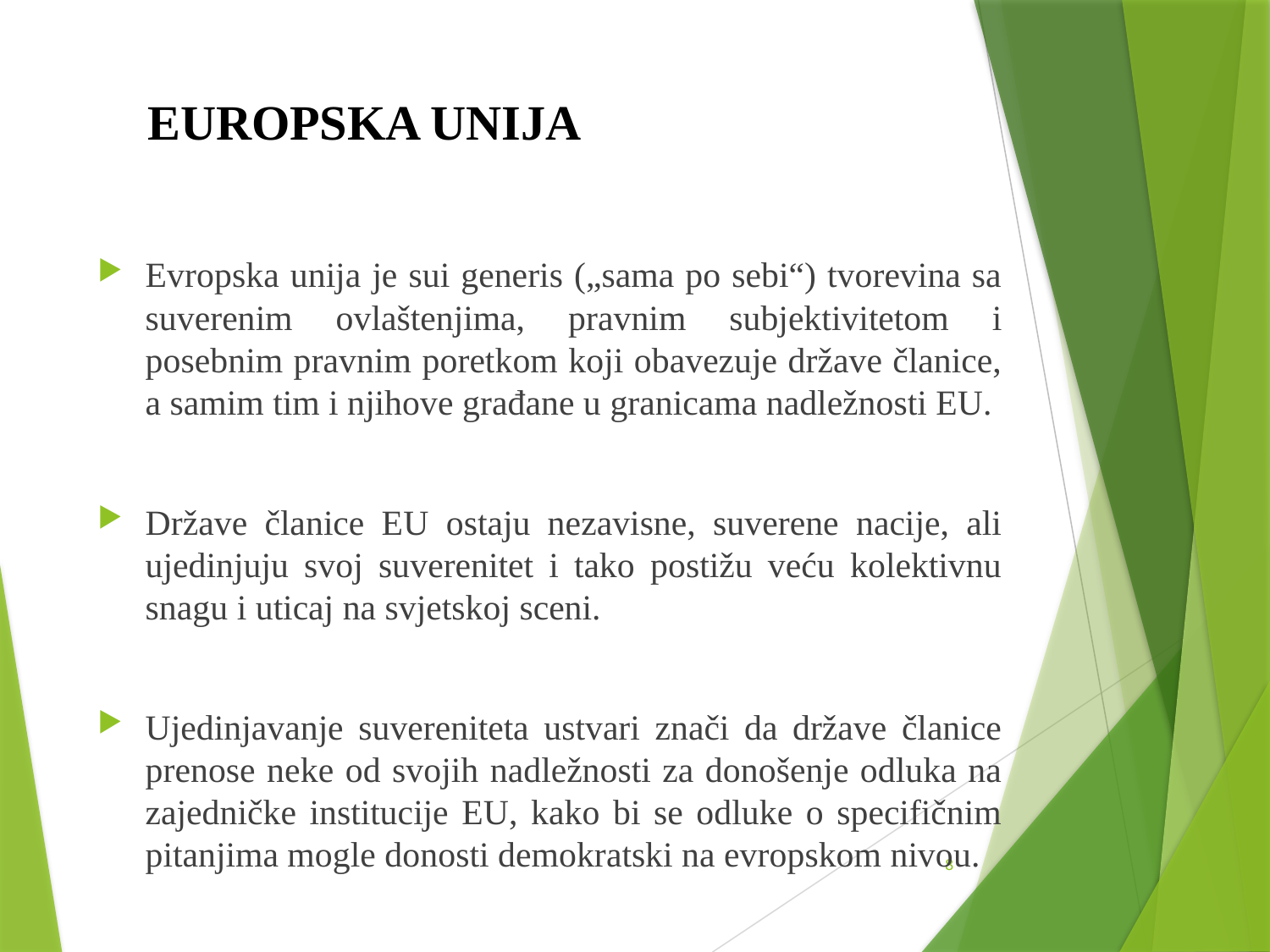

# EUROPSKA UNIJA
Evropska unija je sui generis („sama po sebi“) tvorevina sa suverenim ovlaštenjima, pravnim subjektivitetom i posebnim pravnim poretkom koji obavezuje države članice, a samim tim i njihove građane u granicama nadležnosti EU.

Države članice EU ostaju nezavisne, suverene nacije, ali ujedinjuju svoj suverenitet i tako postižu veću kolektivnu snagu i uticaj na svjetskoj sceni.

Ujedinjavanje suvereniteta ustvari znači da države članice prenose neke od svojih nadležnosti za donošenje odluka na zajedničke institucije EU, kako bi se odluke o specifičnim pitanjima mogle donosti demokratski na evropskom nivou.
8